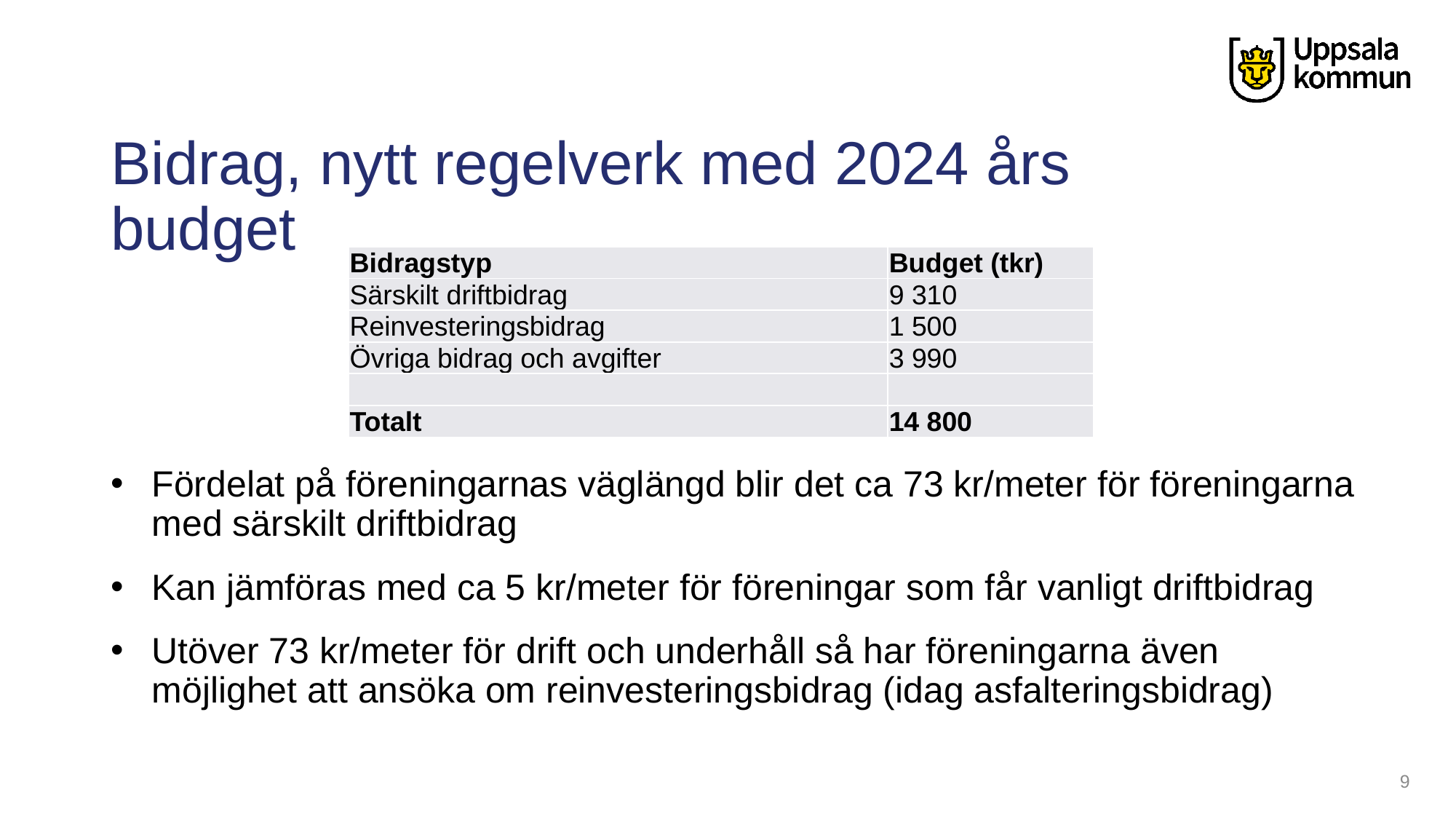

# Bidrag, nytt regelverk med 2024 års budget
| Bidragstyp | Budget (tkr) |
| --- | --- |
| Särskilt driftbidrag | 9 310 |
| Reinvesteringsbidrag | 1 500 |
| Övriga bidrag och avgifter | 3 990 |
|  |  |
| Totalt | 14 800 |
Fördelat på föreningarnas väglängd blir det ca 73 kr/meter för föreningarna med särskilt driftbidrag
Kan jämföras med ca 5 kr/meter för föreningar som får vanligt driftbidrag
Utöver 73 kr/meter för drift och underhåll så har föreningarna även möjlighet att ansöka om reinvesteringsbidrag (idag asfalteringsbidrag)
9